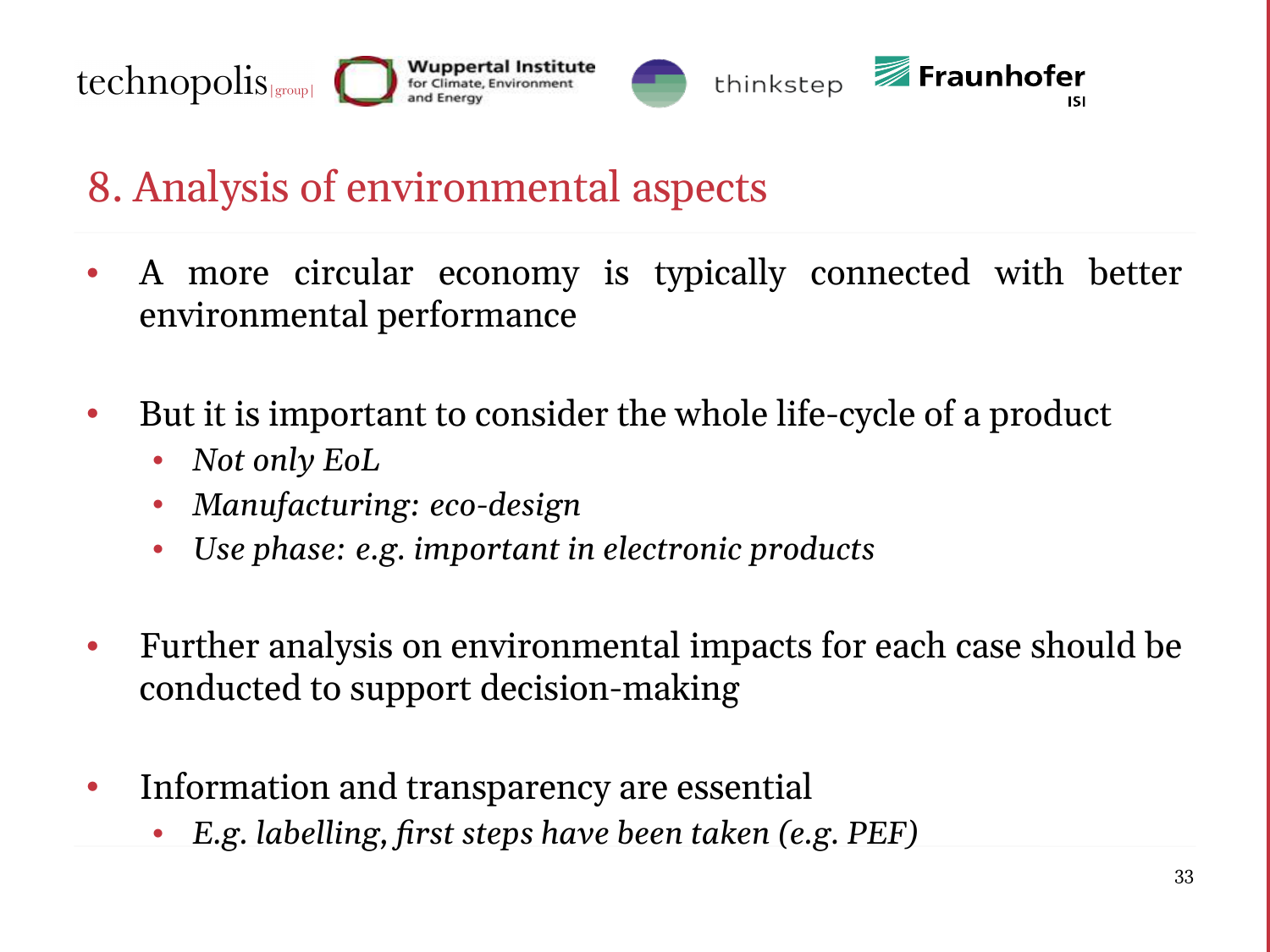

# 8. Analysis of environmental aspects
A more circular economy is typically connected with better environmental performance

But it is important to consider the whole life-cycle of a product
Not only EoL
Manufacturing: eco-design
Use phase: e.g. important in electronic products

Further analysis on environmental impacts for each case should be conducted to support decision-making

Information and transparency are essential
E.g. labelling, first steps have been taken (e.g. PEF)
33